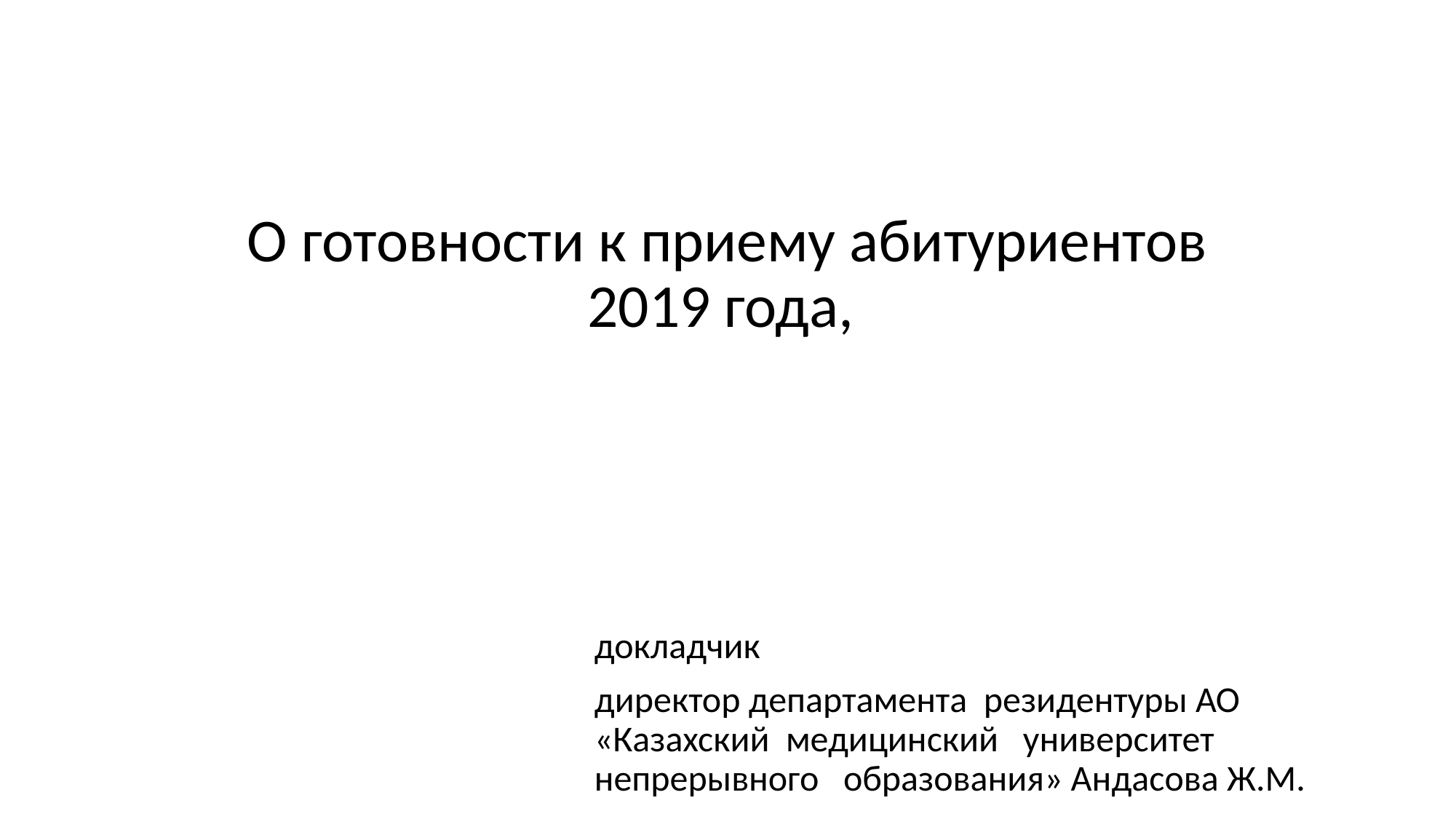

# О готовности к приему абитуриентов 2019 года,
докладчик
директор департамента  резидентуры АО  «Казахский  медицинский   университет  непрерывного   образования» Андасова Ж.М.